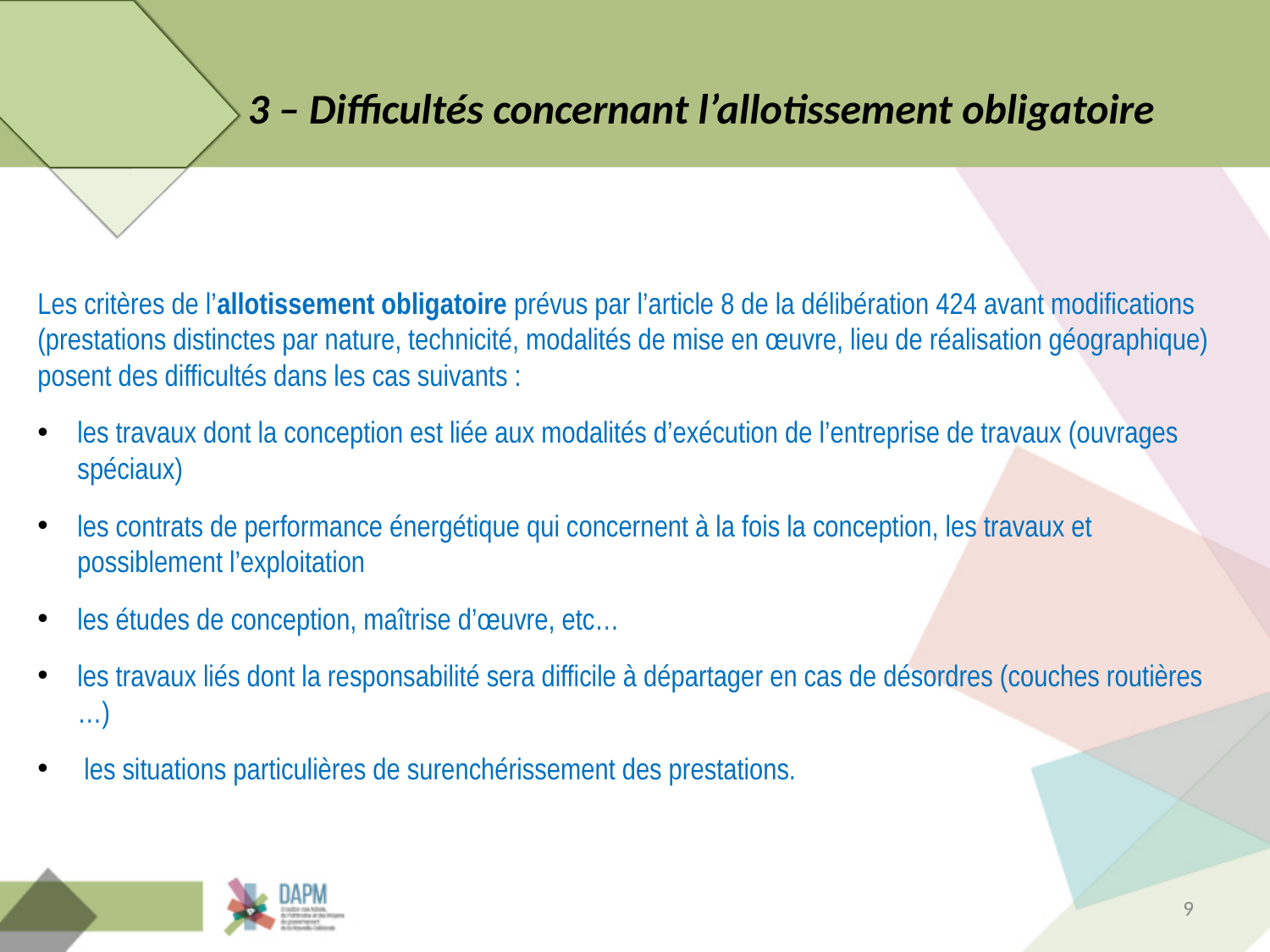

# 3 – Difficultés concernant l’allotissement obligatoire

Les critères de l’allotissement obligatoire prévus par l’article 8 de la délibération 424 avant modifications (prestations distinctes par nature, technicité, modalités de mise en œuvre, lieu de réalisation géographique) posent des difficultés dans les cas suivants :
les travaux dont la conception est liée aux modalités d’exécution de l’entreprise de travaux (ouvrages spéciaux)
les contrats de performance énergétique qui concernent à la fois la conception, les travaux et possiblement l’exploitation
les études de conception, maîtrise d’œuvre, etc…
les travaux liés dont la responsabilité sera difficile à départager en cas de désordres (couches routières …)
 les situations particulières de surenchérissement des prestations.

9